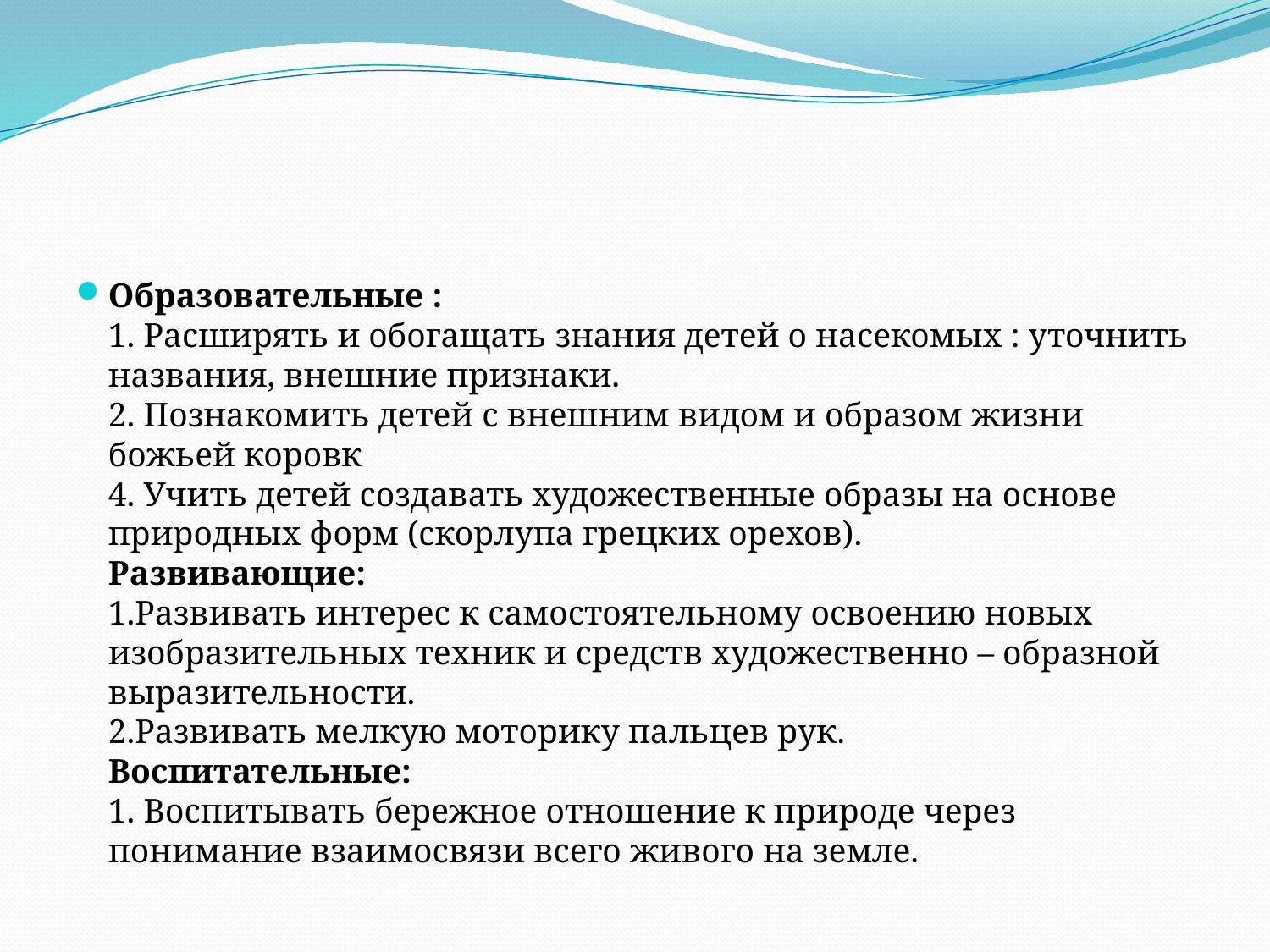

#
Образовательные :
1. Расширять и обогащать знания детей о насекомых : уточнить названия, внешние признаки.
2. Познакомить детей с внешним видом и образом жизни божьей коровк
4. Учить детей создавать художественные образы на основе природных форм (скорлупа грецких орехов).
Развивающие:
1.Развивать интерес к самостоятельному освоению новых изобразительных техник и средств художественно – образной выразительности.
2.Развивать мелкую моторику пальцев рук.
Воспитательные:
1. Воспитывать бережное отношение к природе через понимание взаимосвязи всего живого на земле.